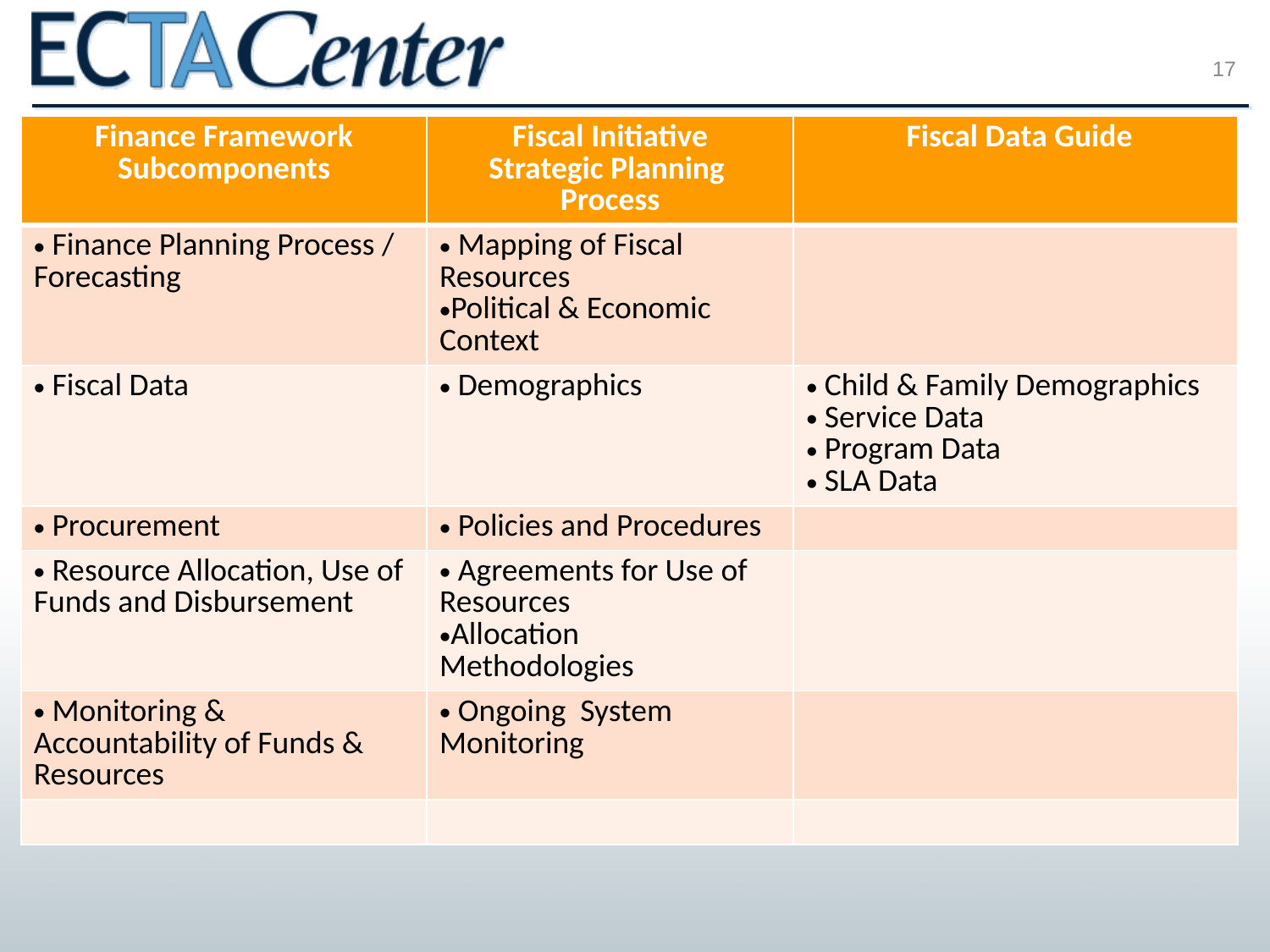

17
| Finance Framework Subcomponents | Fiscal Initiative Strategic Planning Process | Fiscal Data Guide |
| --- | --- | --- |
| Finance Planning Process / Forecasting | Mapping of Fiscal Resources Political & Economic Context |  |
| Fiscal Data | Demographics | Child & Family Demographics Service Data Program Data SLA Data |
| Procurement | Policies and Procedures |  |
| Resource Allocation, Use of Funds and Disbursement | Agreements for Use of Resources Allocation Methodologies |  |
| Monitoring & Accountability of Funds & Resources | Ongoing System Monitoring |  |
|  |  |  |